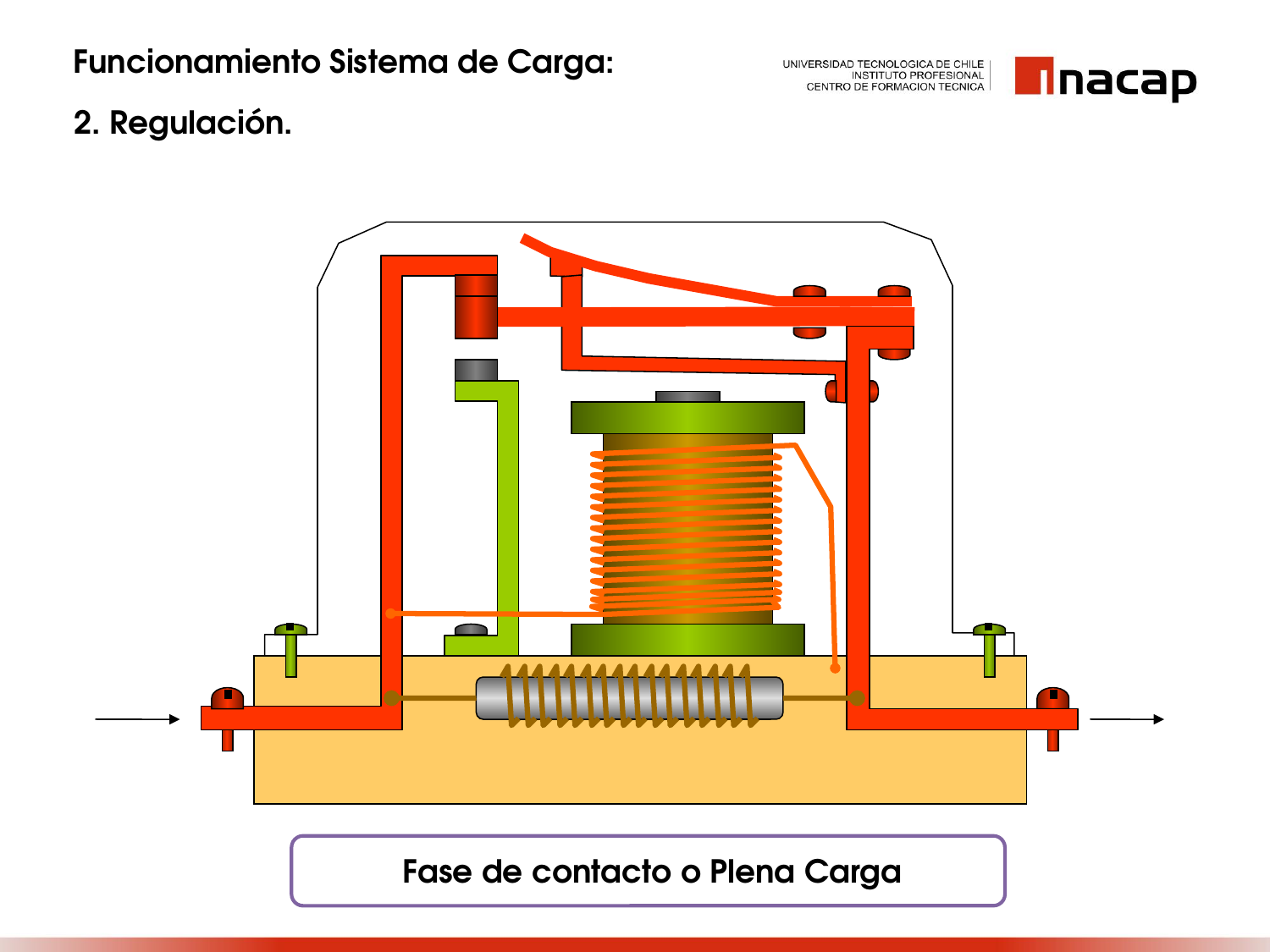

Funcionamiento Sistema de Carga:
2. Regulación.

 Fase de contacto o Plena Carga